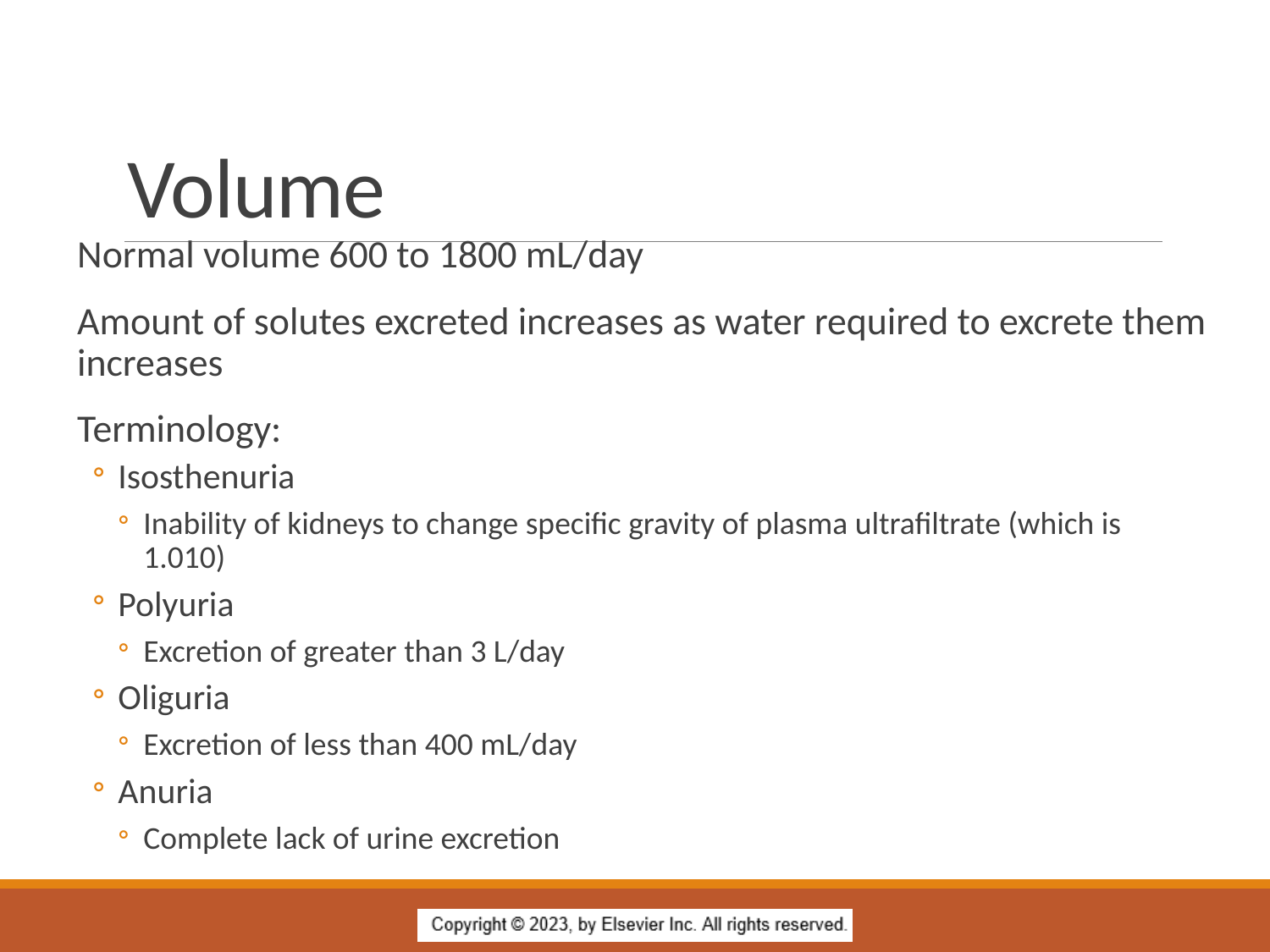

# Volume
Normal volume 600 to 1800 mL/day
Amount of solutes excreted increases as water required to excrete them increases
Terminology:
Isosthenuria
Inability of kidneys to change specific gravity of plasma ultrafiltrate (which is 1.010)
Polyuria
Excretion of greater than 3 L/day
Oliguria
Excretion of less than 400 mL/day
Anuria
Complete lack of urine excretion